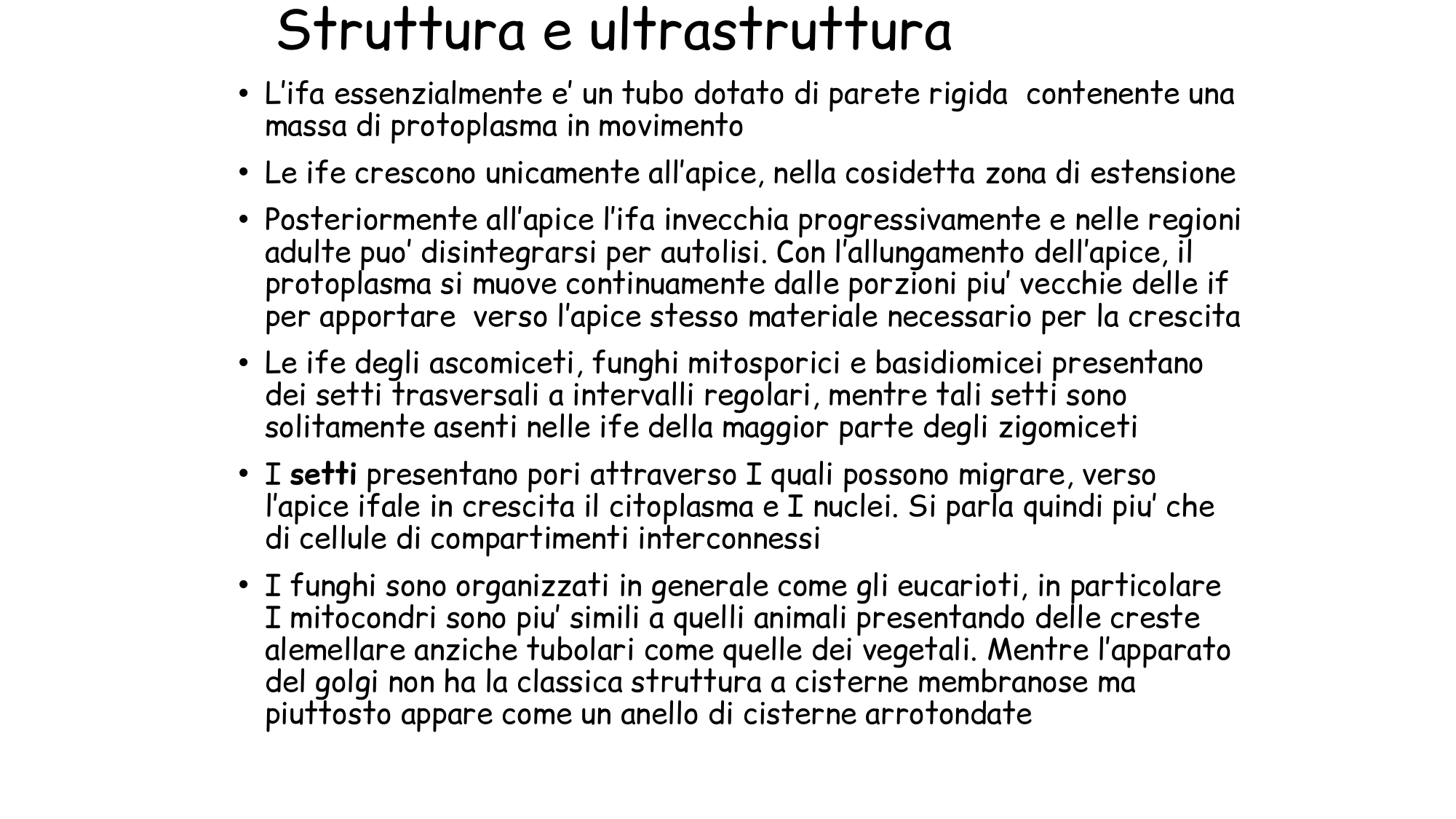

# Struttura e ultrastruttura
L’ifa essenzialmente e’ un tubo dotato di parete rigida  contenente una massa di protoplasma in movimento
Le ife crescono unicamente all’apice, nella cosidetta zona di estensione
Posteriormente all’apice l’ifa invecchia progressivamente e nelle regioni adulte puo’ disintegrarsi per autolisi. Con l’allungamento dell’apice, il protoplasma si muove continuamente dalle porzioni piu’ vecchie delle if per apportare  verso l’apice stesso materiale necessario per la crescita
Le ife degli ascomiceti, funghi mitosporici e basidiomicei presentano dei setti trasversali a intervalli regolari, mentre tali setti sono solitamente asenti nelle ife della maggior parte degli zigomiceti
I setti presentano pori attraverso I quali possono migrare, verso l’apice ifale in crescita il citoplasma e I nuclei. Si parla quindi piu’ che di cellule di compartimenti interconnessi
I funghi sono organizzati in generale come gli eucarioti, in particolare I mitocondri sono piu’ simili a quelli animali presentando delle creste alemellare anziche tubolari come quelle dei vegetali. Mentre l’apparato del golgi non ha la classica struttura a cisterne membranose ma piuttosto appare come un anello di cisterne arrotondate